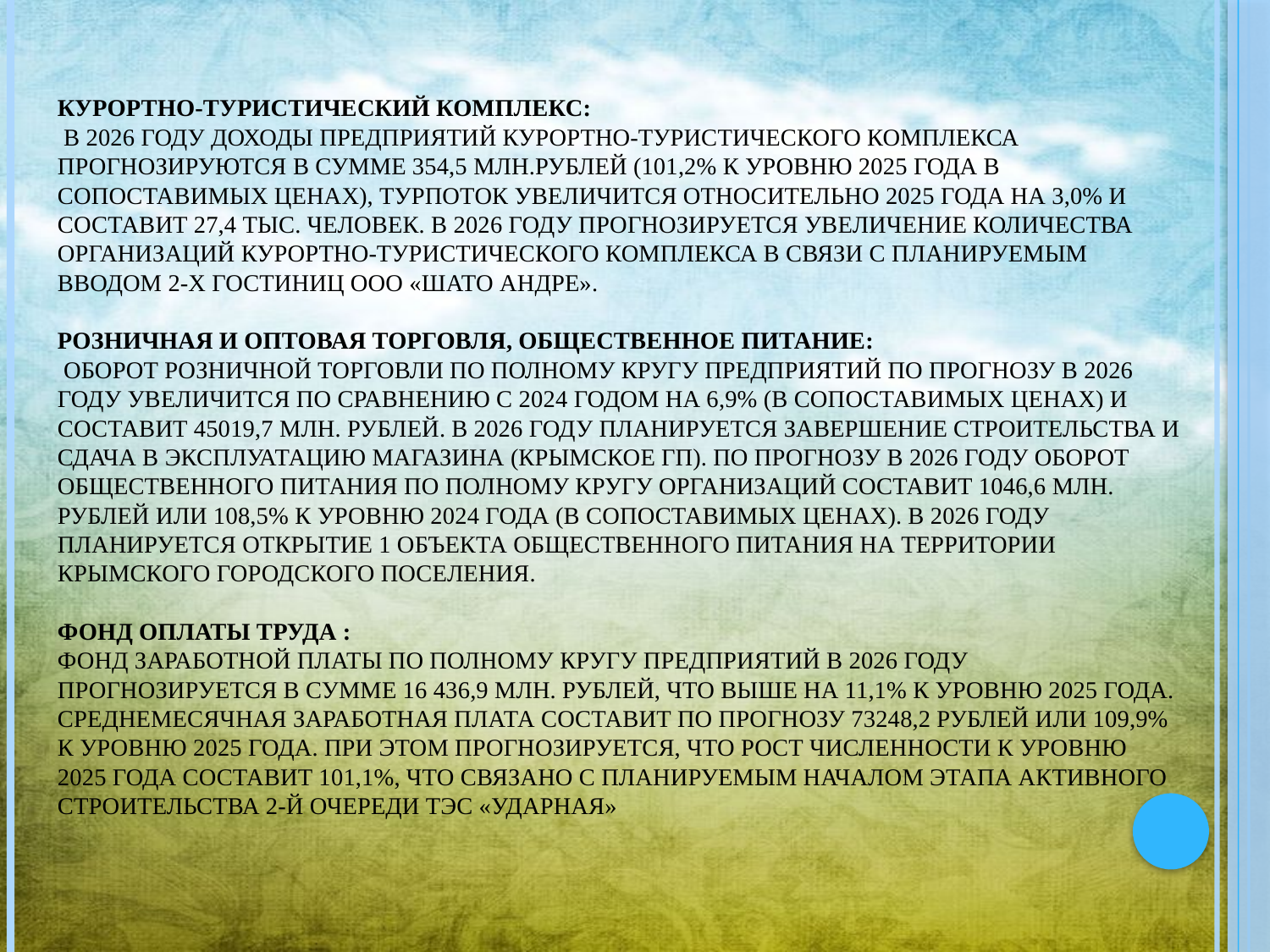

# Курортно-туристический комплекс: В 2026 году доходы предприятий курортно-туристического комплекса прогнозируются в сумме 354,5 млн.рублей (101,2% к уровню 2025 года в сопоставимых ценах), турпоток увеличится относительно 2025 года на 3,0% и составит 27,4 тыс. человек. В 2026 году прогнозируется увеличение количества организаций курортно-туристического комплекса в связи с планируемым вводом 2-х гостиниц ООО «Шато Андре». Розничная и оптовая торговля, общественное питание: Оборот розничной торговли по полному кругу предприятий по прогнозу в 2026 году увеличится по сравнению с 2024 годом на 6,9% (в сопоставимых ценах) и составит 45019,7 млн. рублей. В 2026 году планируется завершение строительства и сдача в эксплуатацию магазина (Крымское ГП). По прогнозу в 2026 году оборот общественного питания по полному кругу организаций составит 1046,6 млн. рублей или 108,5% к уровню 2024 года (в сопоставимых ценах). В 2026 году планируется открытие 1 объекта общественного питания на территории Крымского городского поселения. Фонд оплаты труда : Фонд заработной платы по полному кругу предприятий в 2026 году прогнозируется в сумме 16 436,9 млн. рублей, что выше на 11,1% к уровню 2025 года. Среднемесячная заработная плата составит по прогнозу 73248,2 рублей или 109,9% к уровню 2025 года. При этом прогнозируется, что рост численности к уровню 2025 года составит 101,1%, что связано с планируемым началом этапа активного строительства 2-й очереди ТЭС «Ударная»